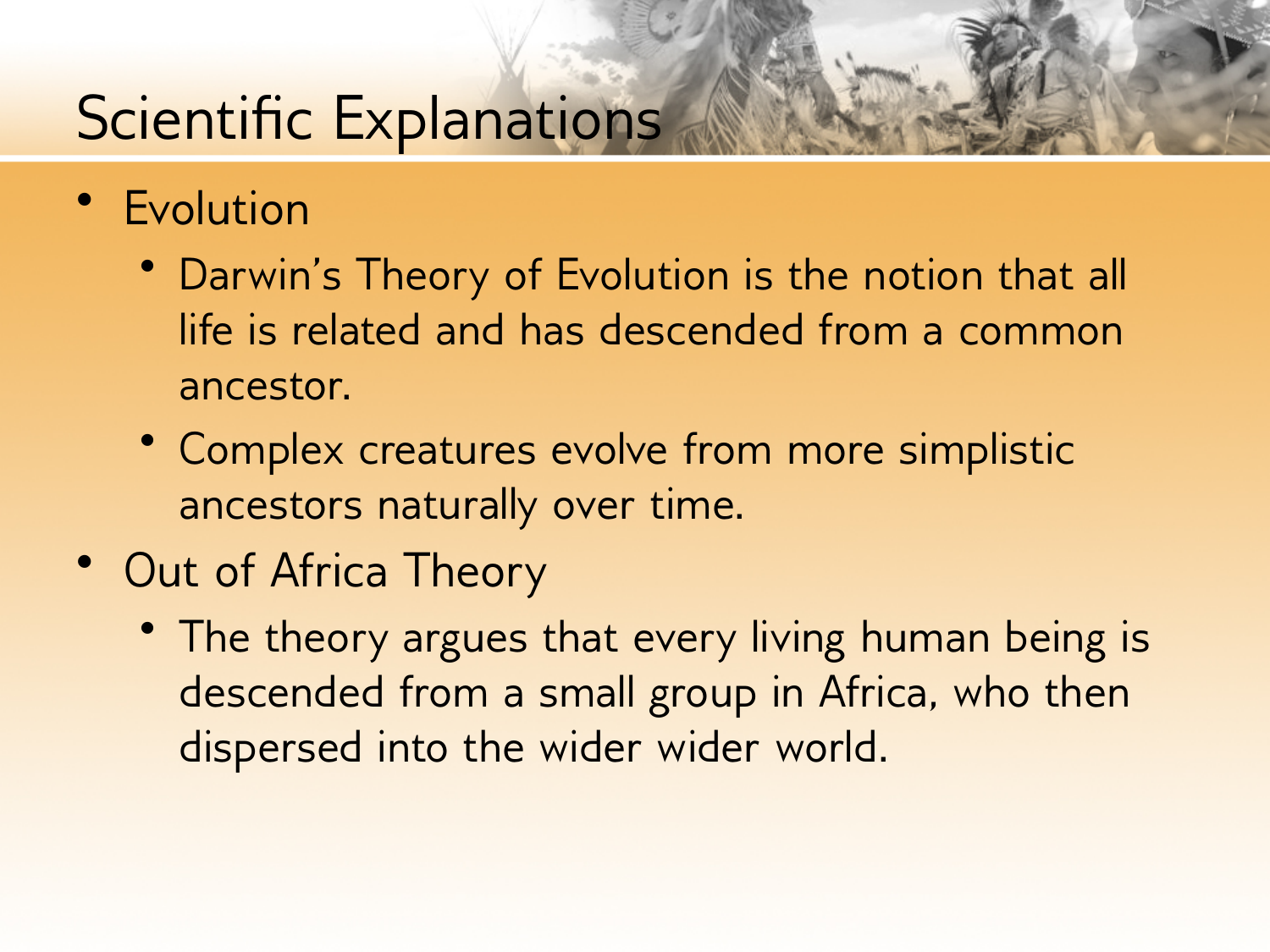

# Scientific Explanations
Evolution
Darwin’s Theory of Evolution is the notion that all life is related and has descended from a common ancestor.
Complex creatures evolve from more simplistic ancestors naturally over time.
Out of Africa Theory
The theory argues that every living human being is descended from a small group in Africa, who then dispersed into the wider wider world.